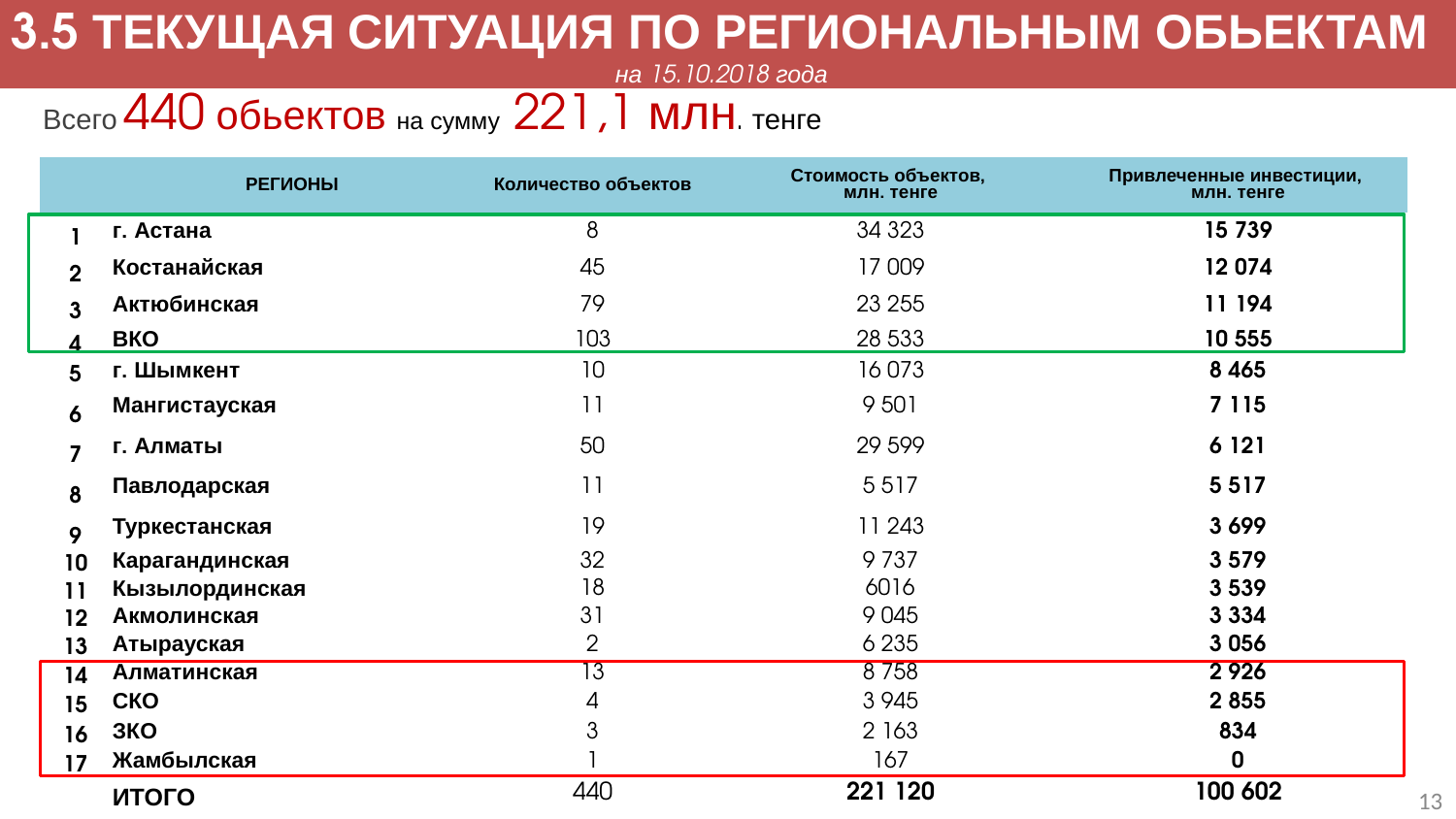

3.5 ТЕКУЩАЯ СИТУАЦИЯ ПО РЕГИОНАЛЬНЫМ ОБЬЕКТАМ
на 15.10.2018 года
Всего 440 обьектов на сумму  221,1 млн. тенге
|  | РЕГИОНЫ | Количество объектов | Стоимость объектов, млн. тенге | Привлеченные инвестиции, млн. тенге |
| --- | --- | --- | --- | --- |
| 1 | г. Астана | 8 | 34 323 | 15 739 |
| 2 | Костанайская | 45 | 17 009 | 12 074 |
| 3 | Актюбинская | 79 | 23 255 | 11 194 |
| 4 | ВКО | 103 | 28 533 | 10 555 |
| 5 | г. Шымкент | 10 | 16 073 | 8 465 |
| 6 | Мангистауская | 11 | 9 501 | 7 115 |
| 7 | г. Алматы | 50 | 29 599 | 6 121 |
| 8 | Павлодарская | 11 | 5 517 | 5 517 |
| 9 | Туркестанская | 19 | 11 243 | 3 699 |
| 10 | Карагандинская | 32 | 9 737 | 3 579 |
| 11 | Кызылординская | 18 | 6016 | 3 539 |
| 12 | Акмолинская | 31 | 9 045 | 3 334 |
| 13 | Атырауская | 2 | 6 235 | 3 056 |
| 14 | Алматинская | 13 | 8 758 | 2 926 |
| 15 | СКО | 4 | 3 945 | 2 855 |
| 16 | ЗКО | 3 | 2 163 | 834 |
| 17 | Жамбылская | 1 | 167 | 0 |
|  | ИТОГО | 440 | 221 120 | 100 602 |

13